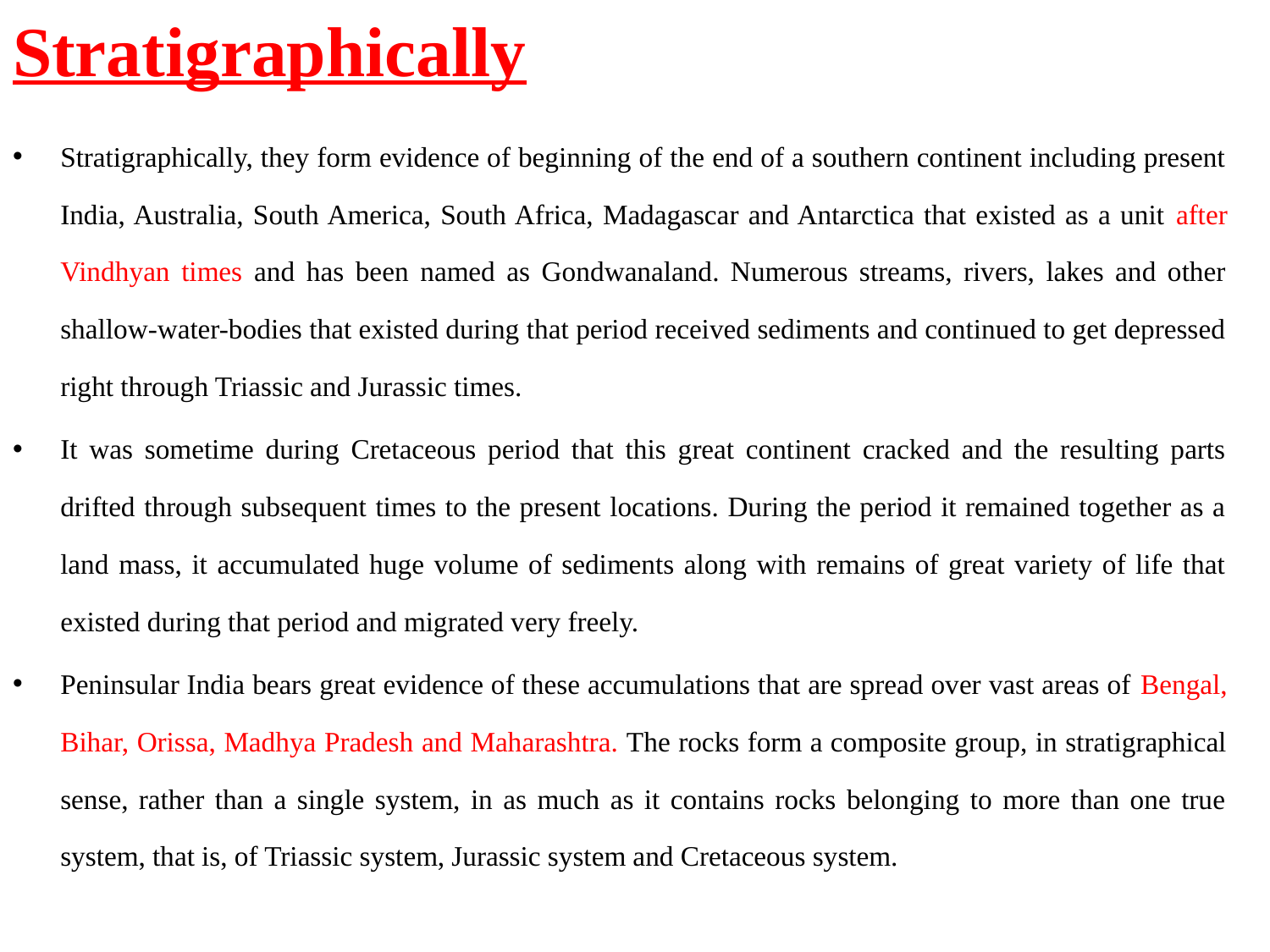

# Stratigraphically
Stratigraphically, they form evidence of beginning of the end of a southern continent including present India, Australia, South America, South Africa, Madagascar and Antarctica that existed as a unit after Vindhyan times and has been named as Gondwanaland. Numerous streams, rivers, lakes and other shallow-water-bodies that existed during that period received sediments and continued to get depressed right through Triassic and Jurassic times.
It was sometime during Cretaceous period that this great continent cracked and the resulting parts drifted through subsequent times to the present locations. During the period it remained together as a land mass, it accumulated huge volume of sediments along with remains of great variety of life that existed during that period and migrated very freely.
Peninsular India bears great evidence of these accumulations that are spread over vast areas of Bengal, Bihar, Orissa, Madhya Pradesh and Maharashtra. The rocks form a composite group, in stratigraphical sense, rather than a single system, in as much as it contains rocks belonging to more than one true system, that is, of Triassic system, Jurassic system and Cretaceous system.